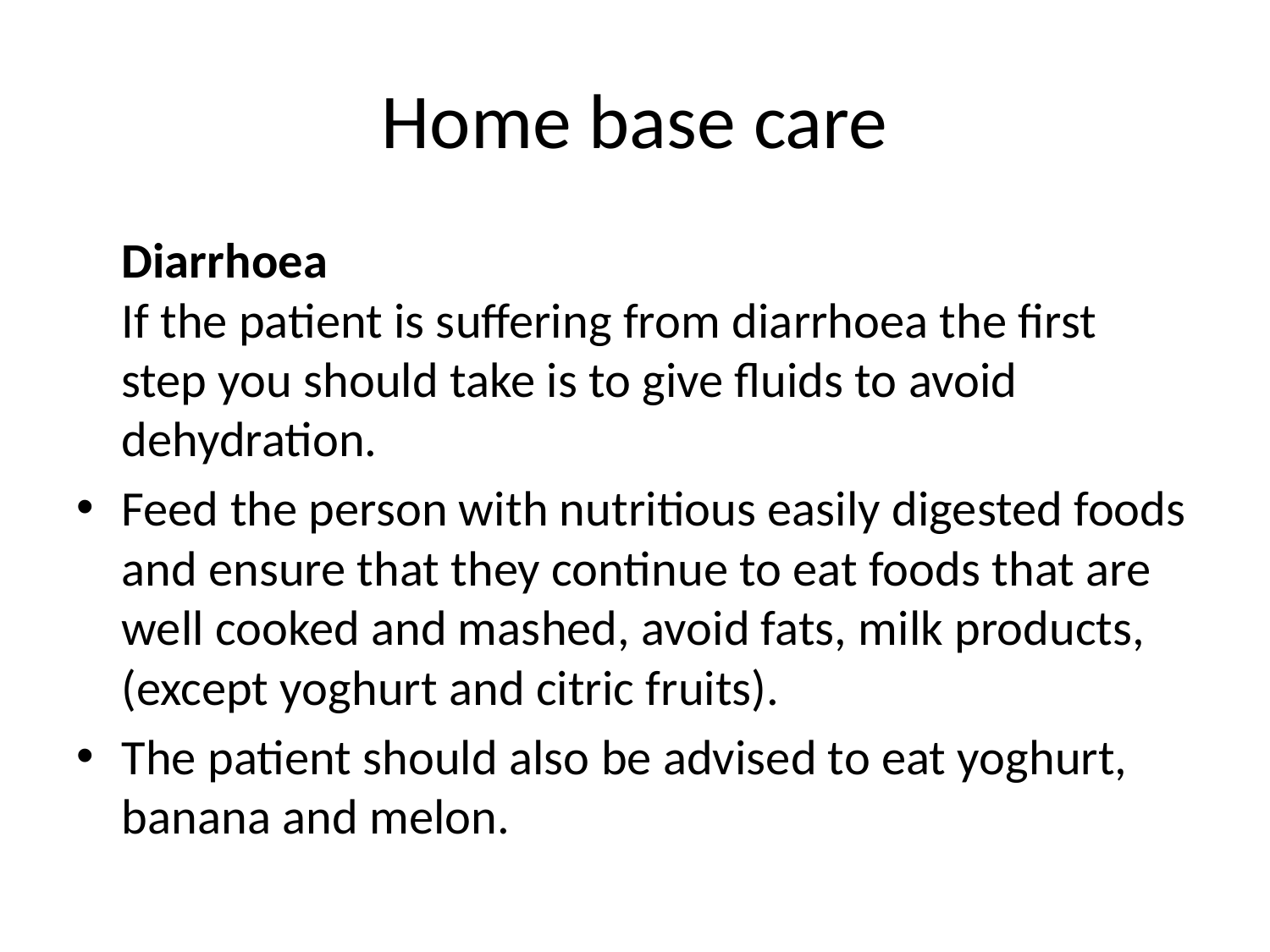

# Home base care
	Diarrhoea
If the patient is suffering from diarrhoea the first step you should take is to give fluids to avoid dehydration.
Feed the person with nutritious easily digested foods and ensure that they continue to eat foods that are well cooked and mashed, avoid fats, milk products, (except yoghurt and citric fruits).
The patient should also be advised to eat yoghurt, banana and melon.